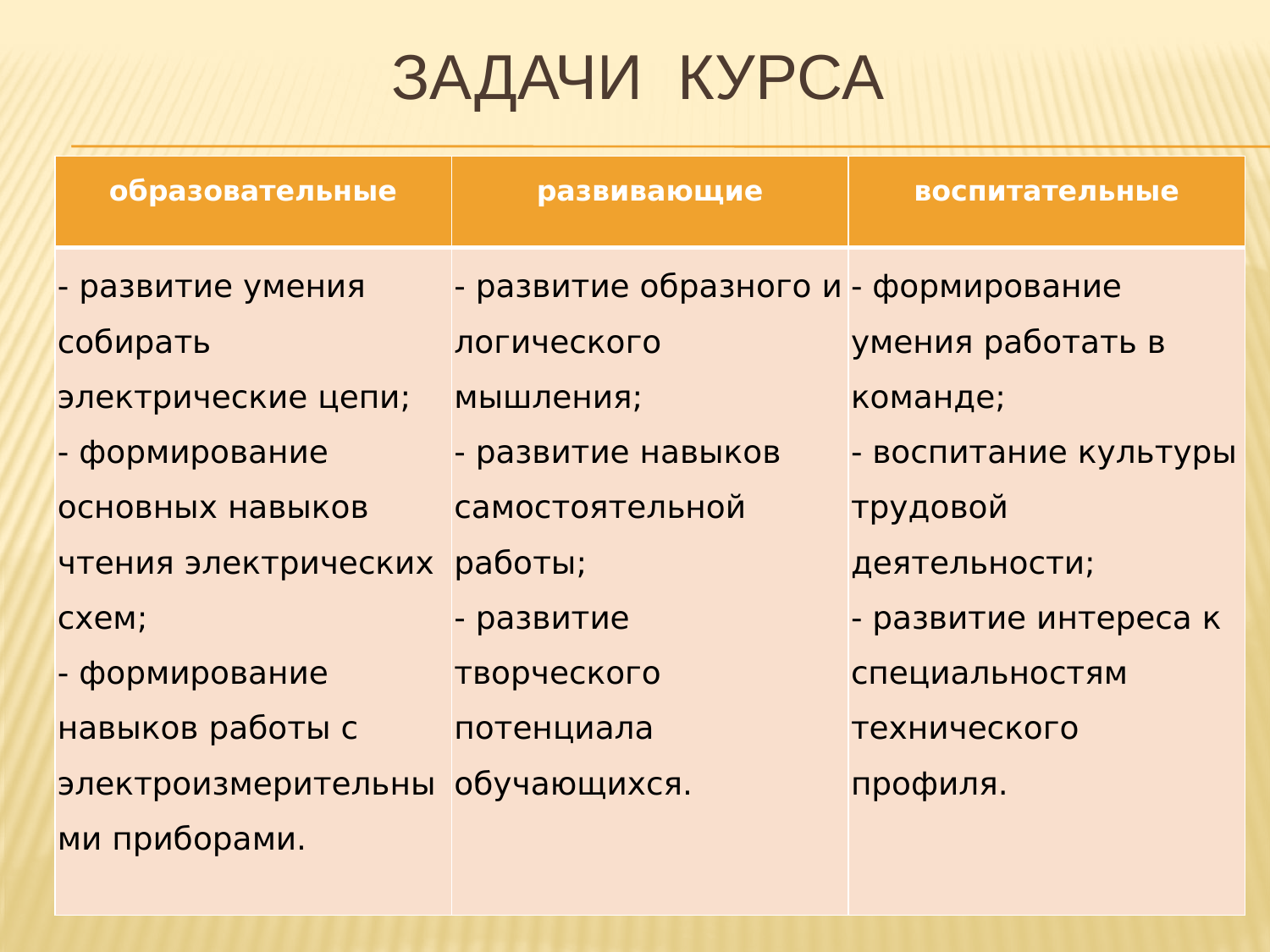

# Задачи  курса

| образовательные | развивающие | воспитательные |
| --- | --- | --- |
| - развитие умения собирать электрические цепи; - формирование основных навыков чтения электрических схем; - формирование навыков работы с электроизмерительными приборами. | - развитие образного и логического мышления; - развитие навыков самостоятельной работы; - развитие творческого потенциала обучающихся. | - формирование умения работать в команде; - воспитание культуры трудовой деятельности; - развитие интереса к специальностям технического профиля. |